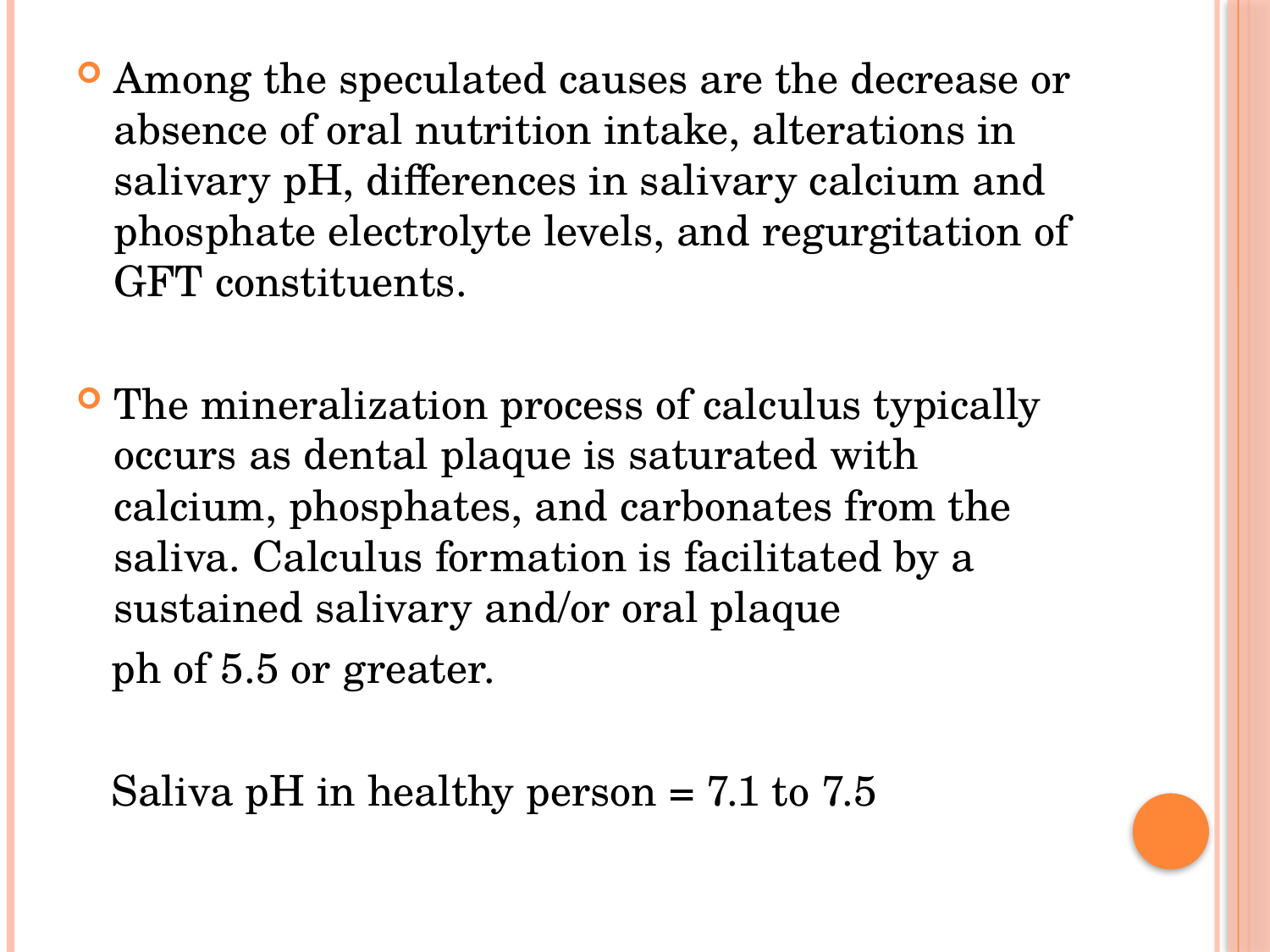

Among the speculated causes are the decrease or absence of oral nutrition intake, alterations in salivary pH, differences in salivary calcium and phosphate electrolyte levels, and regurgitation of GFT constituents.

The mineralization process of calculus typically occurs as dental plaque is saturated with calcium, phosphates, and carbonates from the saliva. Calculus formation is facilitated by a sustained salivary and/or oral plaque
   ph of 5.5 or greater.

   Saliva pH in healthy person = 7.1 to 7.5